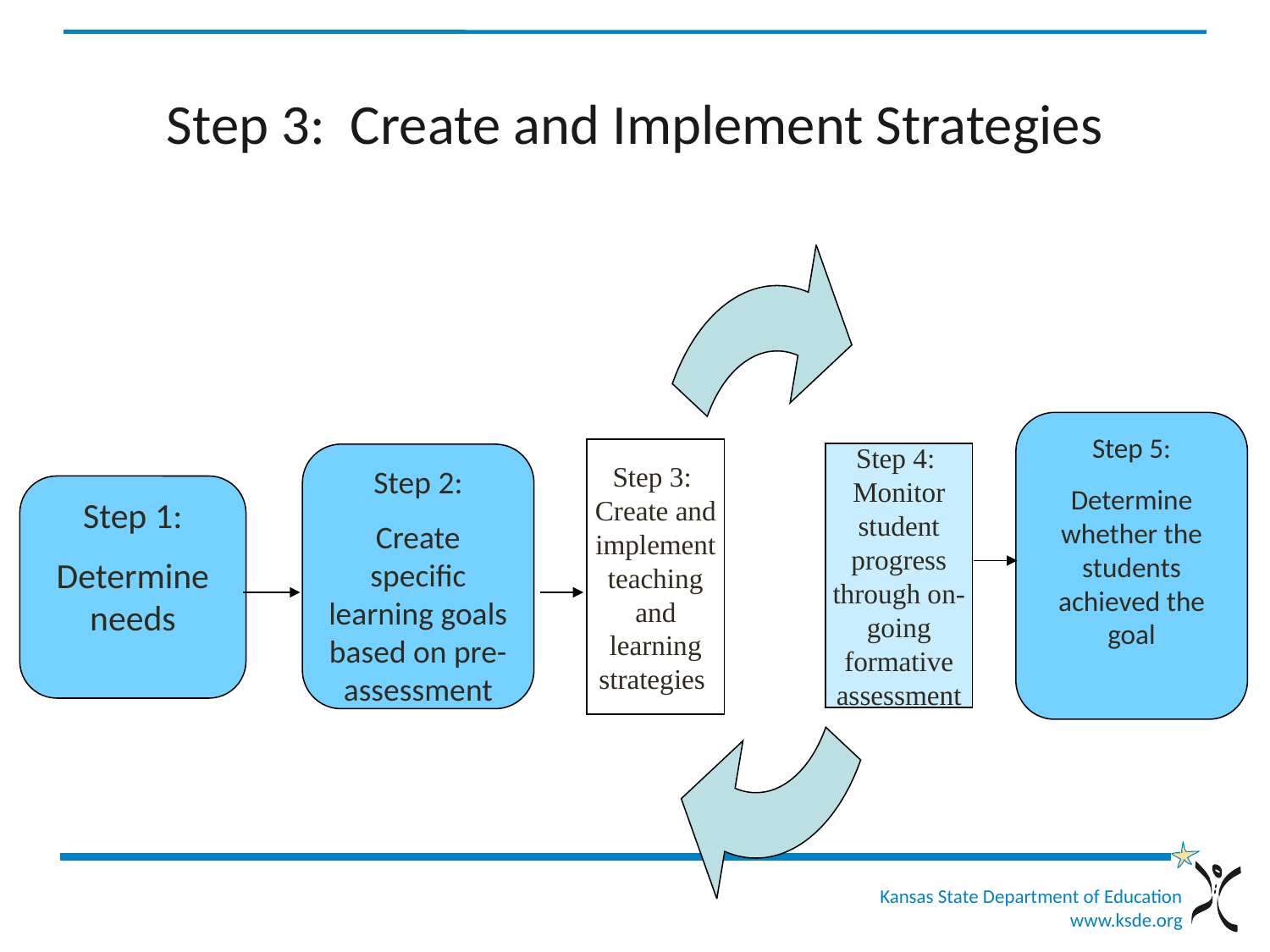

# Step 3:  Create and Implement Strategies

Step 3:  Create and implement teaching and learning strategies
Step 4:
Monitor student progress through on-going formative assessment

Step 5:
Determine whether the students achieved the goal
Step 2:
Create specific learning goals based on pre-assessment

Step 1:
Determine needs